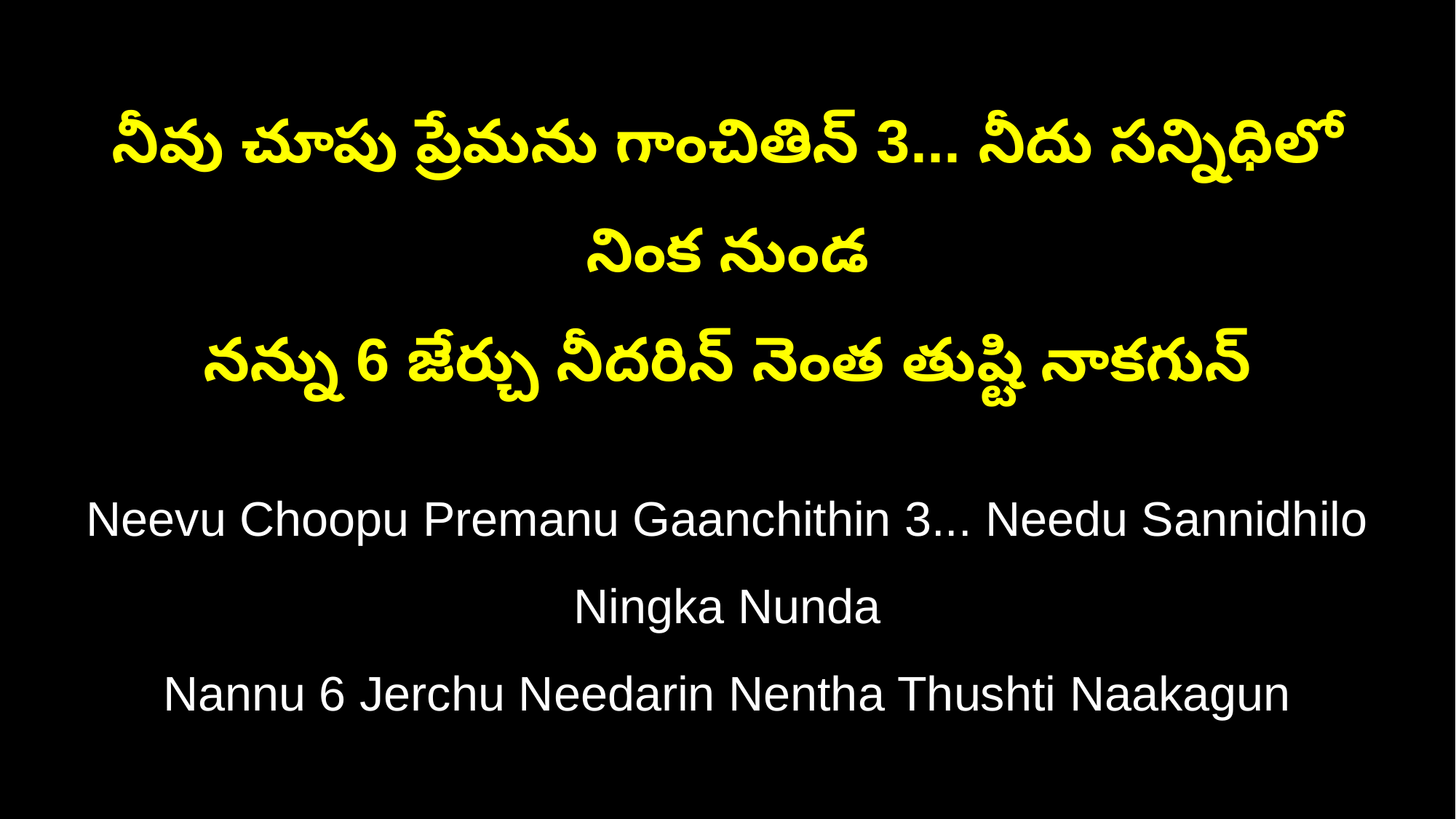

నీవు చూపు ప్రేమను గాంచితిన్‌ 3... నీదు సన్నిధిలో నింక నుండ
నన్ను 6 జేర్చు నీదరిన్‌ నెంత తుష్టి నాకగున్‌
Neevu Choopu Premanu Gaanchithin 3... Needu Sannidhilo Ningka Nunda
Nannu 6 Jerchu Needarin Nentha Thushti Naakagun